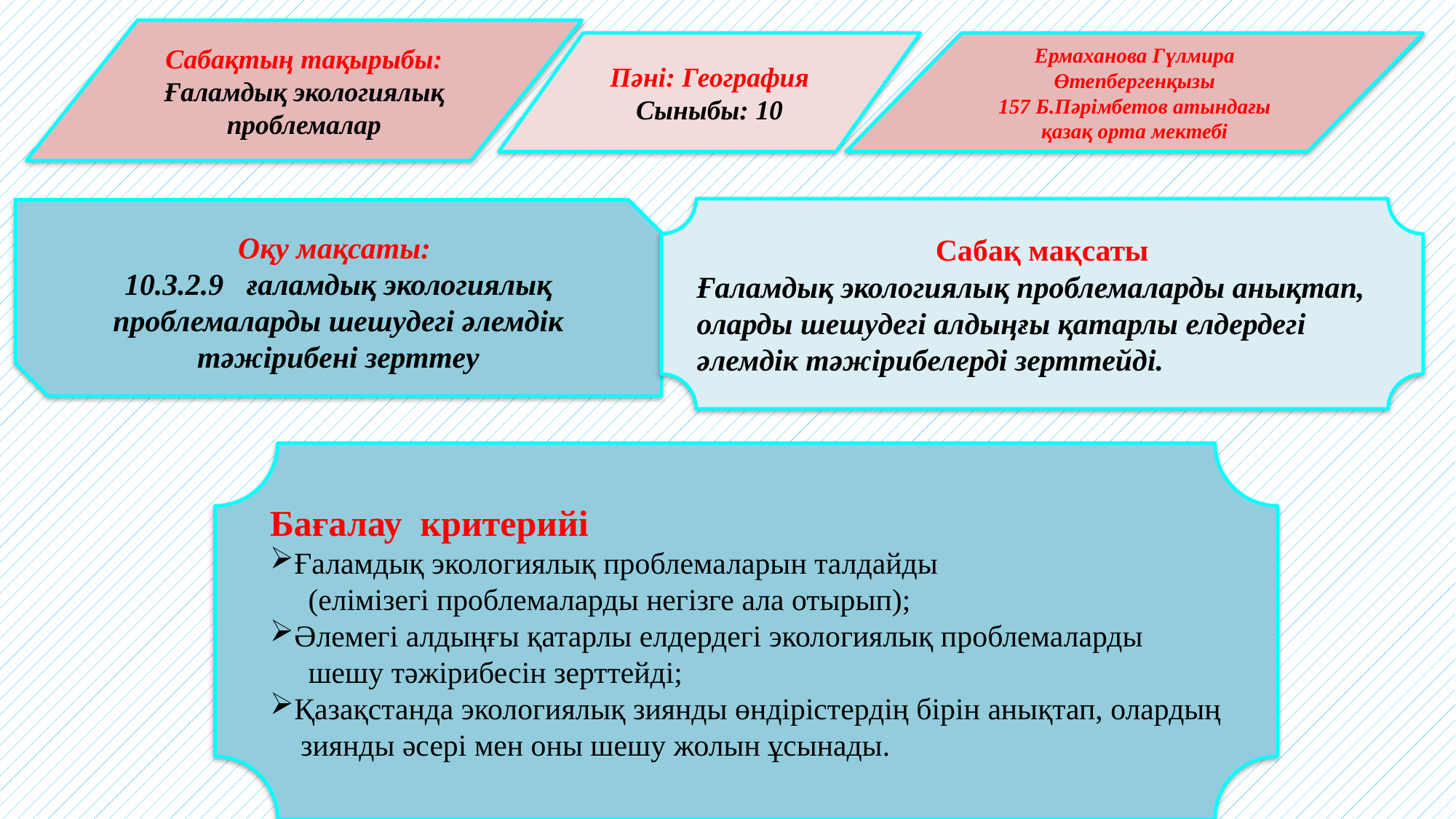

Сабақтың тақырыбы: Ғаламдық экологиялық проблемалар
Пәні: География
Сыныбы: 10
Ермаханова Гүлмира Өтепбергенқызы
157 Б.Пәрімбетов атындағы қазақ орта мектебі
Сабақ мақсаты
Ғаламдық экологиялық проблемаларды анықтап, оларды шешудегі алдыңғы қатарлы елдердегі әлемдік тәжірибелерді зерттейді.

Оқу мақсаты:
10.3.2.9   ғаламдық экологиялық проблемаларды шешудегі әлемдік тәжірибені зерттеу

Бағалау  критерийі
Ғаламдық экологиялық проблемаларын талдайды
     (елімізегі проблемаларды негізге ала отырып);
Әлемегі алдыңғы қатарлы елдердегі экологиялық проблемаларды
     шешу тәжірибесін зерттейді;
Қазақстанда экологиялық зиянды өндірістердің бірін анықтап, олардың
    зиянды әсері мен оны шешу жолын ұсынады.